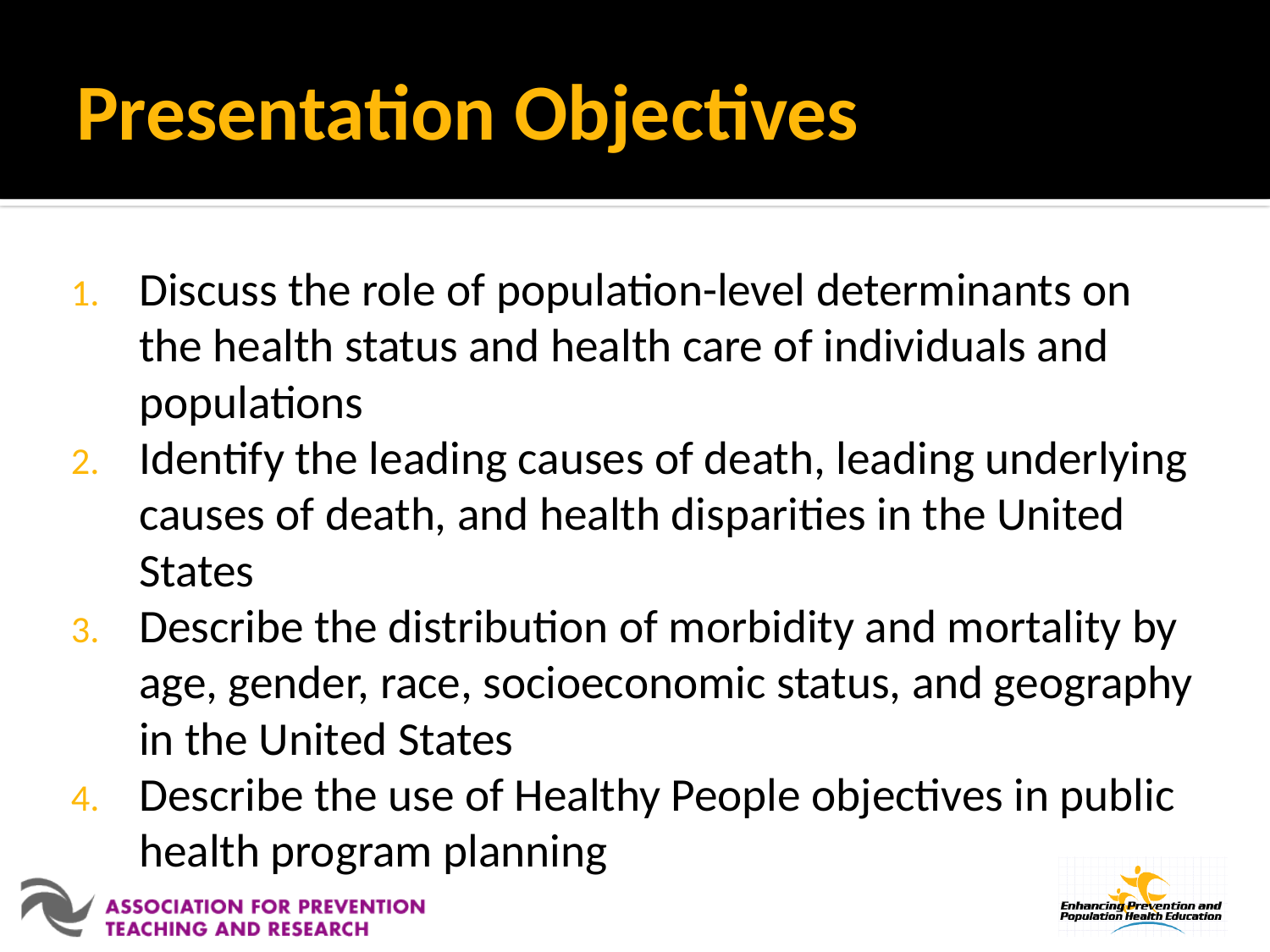

# Presentation Objectives
Discuss the role of population-level determinants on the health status and health care of individuals and populations
Identify the leading causes of death, leading underlying causes of death, and health disparities in the United States
Describe the distribution of morbidity and mortality by age, gender, race, socioeconomic status, and geography in the United States
Describe the use of Healthy People objectives in public health program planning